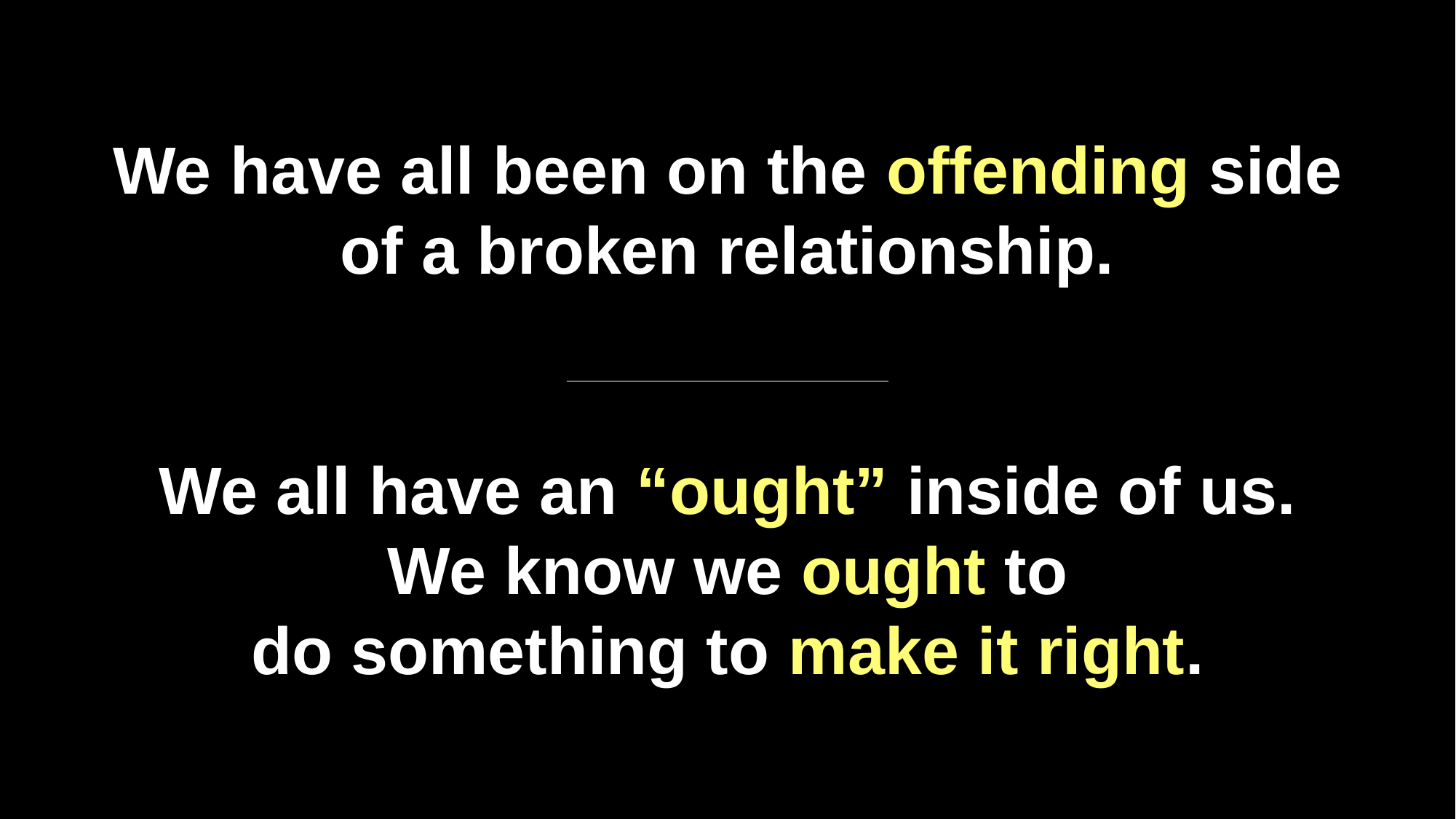

We have all been on the offending side of a broken relationship.

We all have an “ought” inside of us. We know we ought to
do something to make it right.